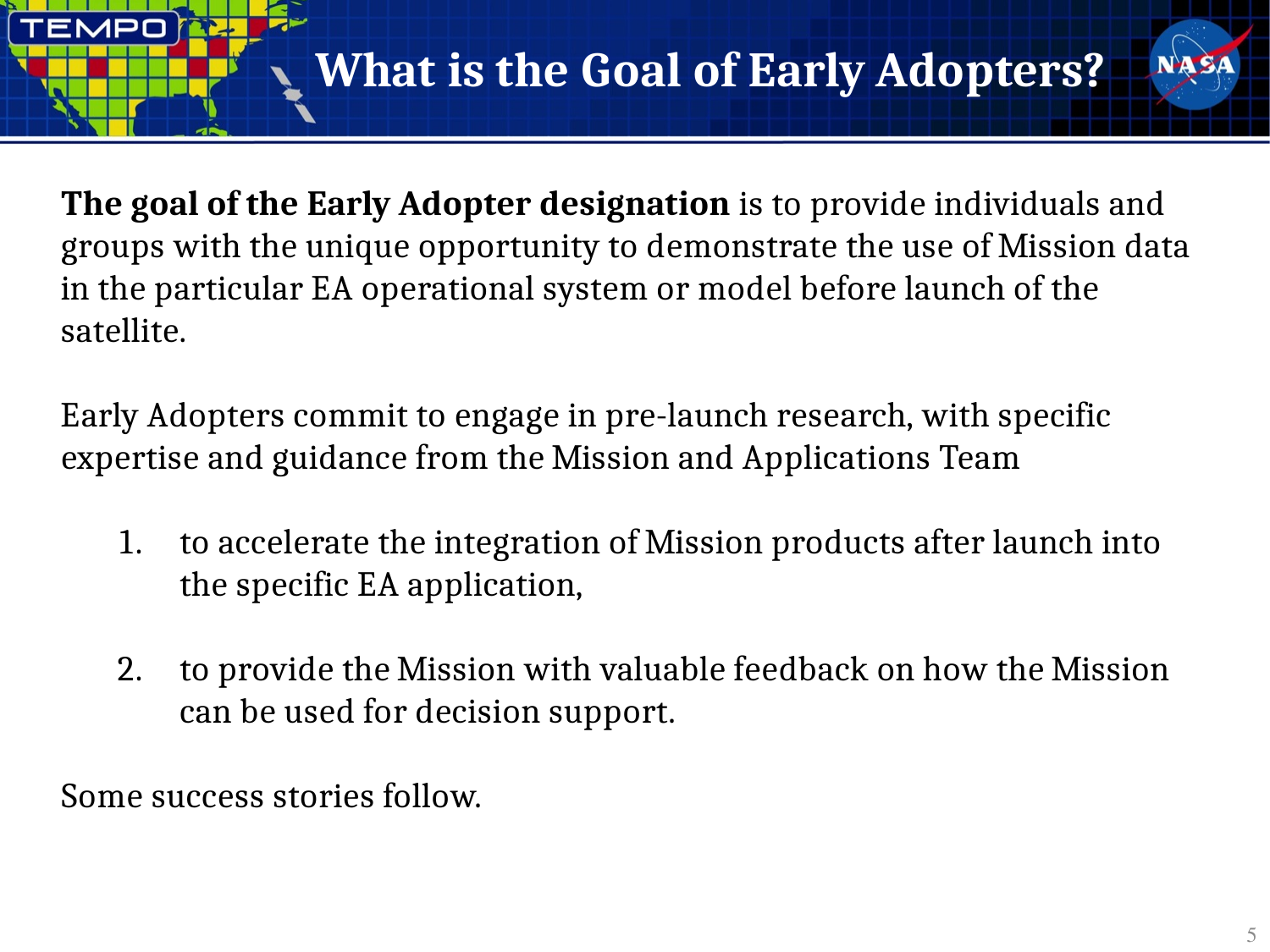

# What is the Goal of Early Adopters?
The goal of the Early Adopter designation is to provide individuals and groups with the unique opportunity to demonstrate the use of Mission data in the particular EA operational system or model before launch of the satellite.
Early Adopters commit to engage in pre-launch research, with specific expertise and guidance from the Mission and Applications Team
to accelerate the integration of Mission products after launch into the specific EA application,
to provide the Mission with valuable feedback on how the Mission can be used for decision support.
Some success stories follow.
5